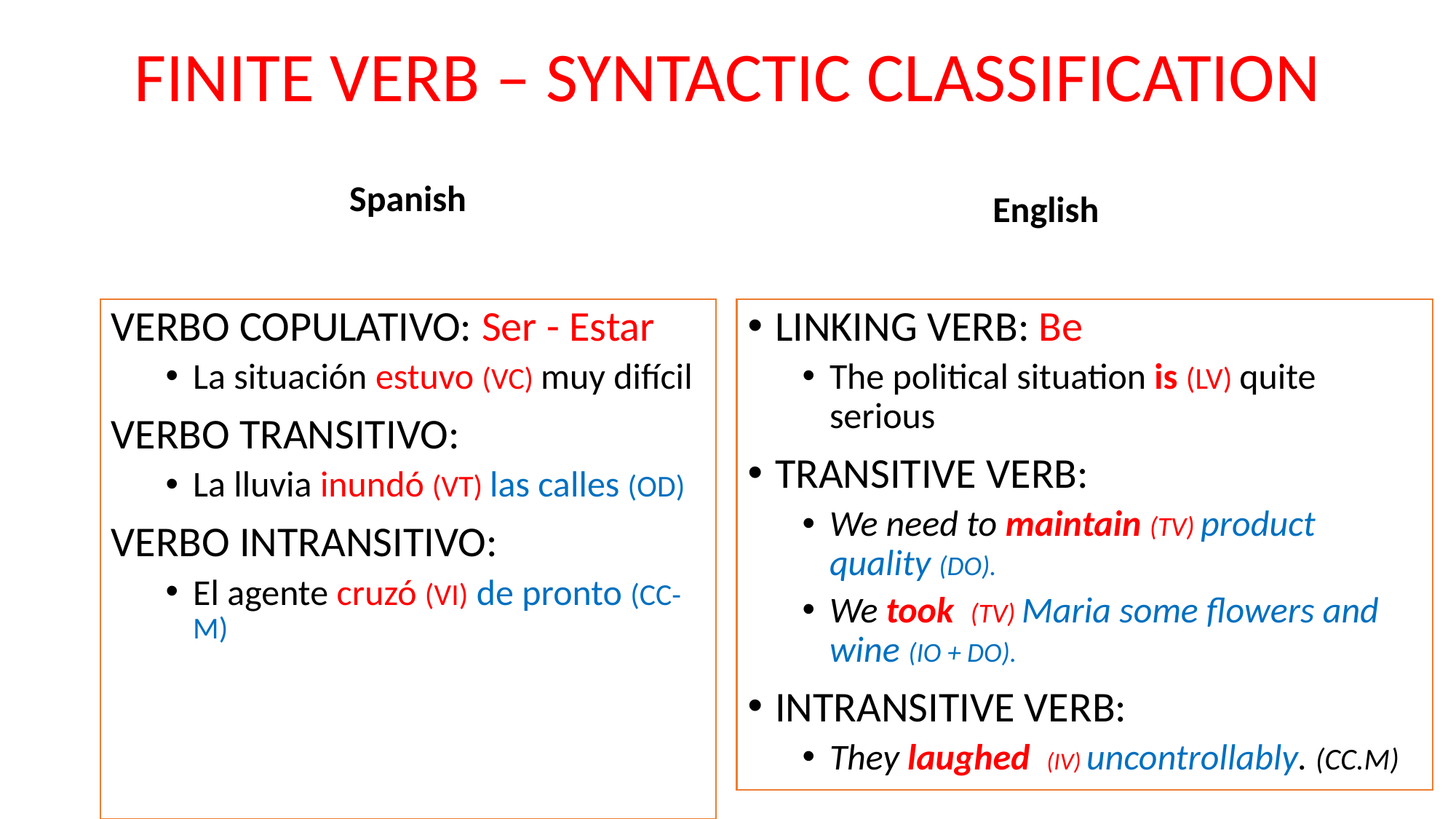

# FINITE VERB – SYNTACTIC CLASSIFICATION
English
Spanish
VERBO COPULATIVO: Ser - Estar
La situación estuvo (VC) muy difícil
VERBO TRANSITIVO:
La lluvia inundó (VT) las calles (OD)
VERBO INTRANSITIVO:
El agente cruzó (VI) de pronto (CC-M)
LINKING VERB: Be
The political situation is (LV) quite serious
TRANSITIVE VERB:
We need to maintain (TV) product quality (DO).
We took  (TV) Maria some flowers and wine (IO + DO).
INTRANSITIVE VERB:
They laughed  (IV) uncontrollably. (CC.M)